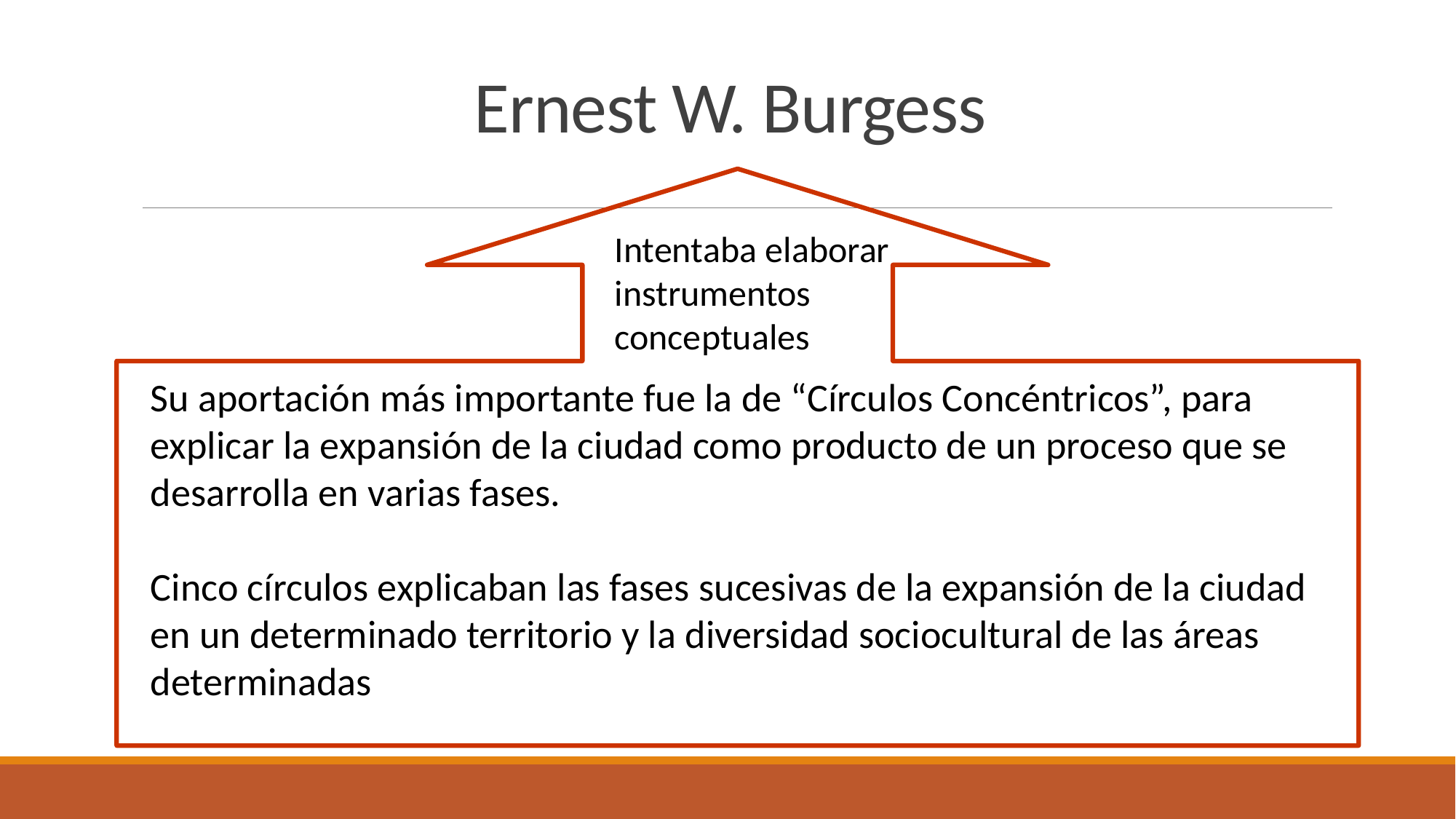

# Ernest W. Burgess

Intentaba elaborar
instrumentos
conceptuales
Su aportación más importante fue la de “Círculos Concéntricos”, para explicar la expansión de la ciudad como producto de un proceso que se desarrolla en varias fases.

Cinco círculos explicaban las fases sucesivas de la expansión de la ciudad en un determinado territorio y la diversidad sociocultural de las áreas determinadas